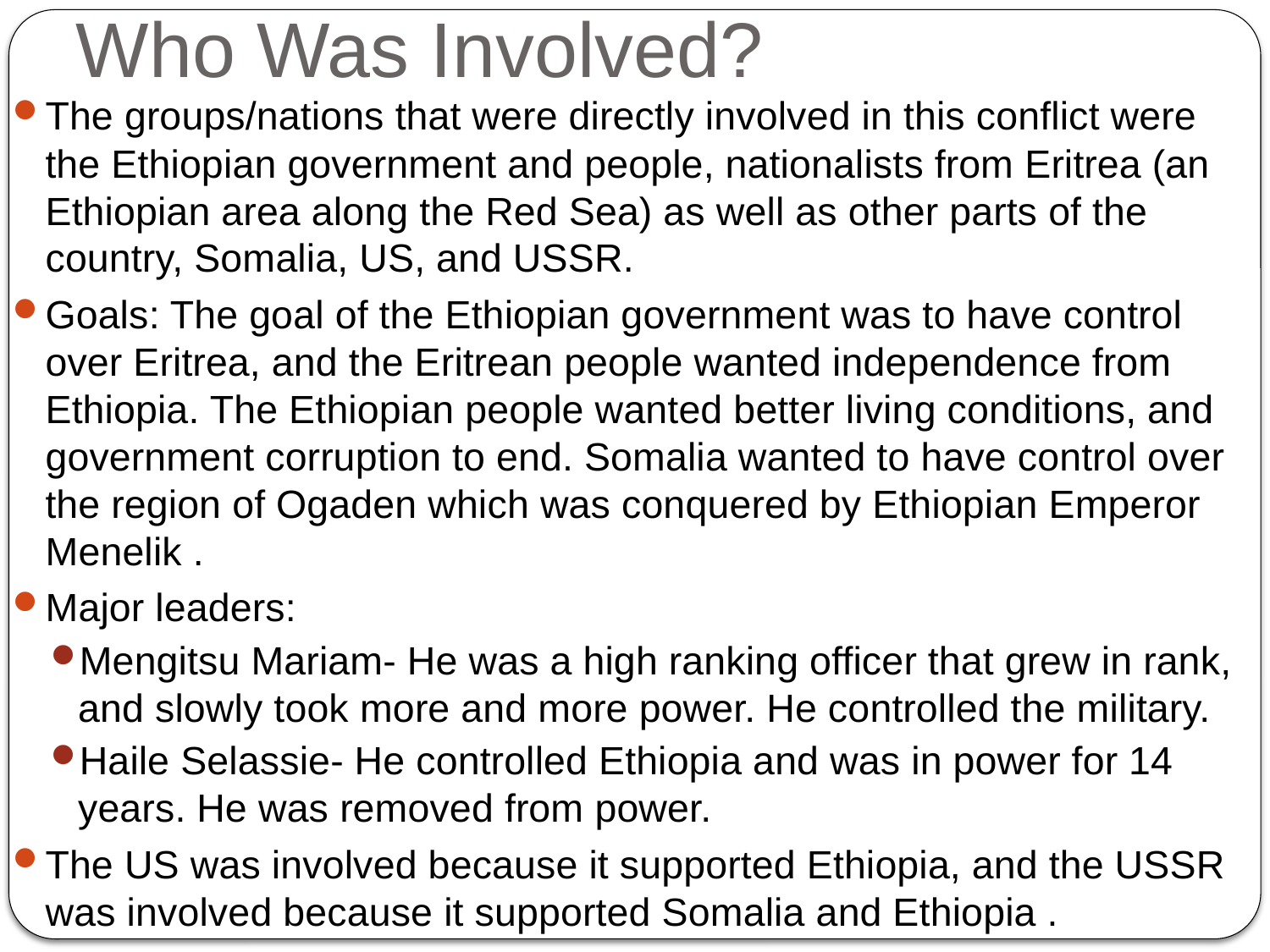

# Who Was Involved?
The groups/nations that were directly involved in this conflict were the Ethiopian government and people, nationalists from Eritrea (an Ethiopian area along the Red Sea) as well as other parts of the country, Somalia, US, and USSR.
Goals: The goal of the Ethiopian government was to have control over Eritrea, and the Eritrean people wanted independence from Ethiopia. The Ethiopian people wanted better living conditions, and government corruption to end. Somalia wanted to have control over the region of Ogaden which was conquered by Ethiopian Emperor Menelik .
Major leaders:
Mengitsu Mariam- He was a high ranking officer that grew in rank, and slowly took more and more power. He controlled the military.
Haile Selassie- He controlled Ethiopia and was in power for 14 years. He was removed from power.
The US was involved because it supported Ethiopia, and the USSR was involved because it supported Somalia and Ethiopia .